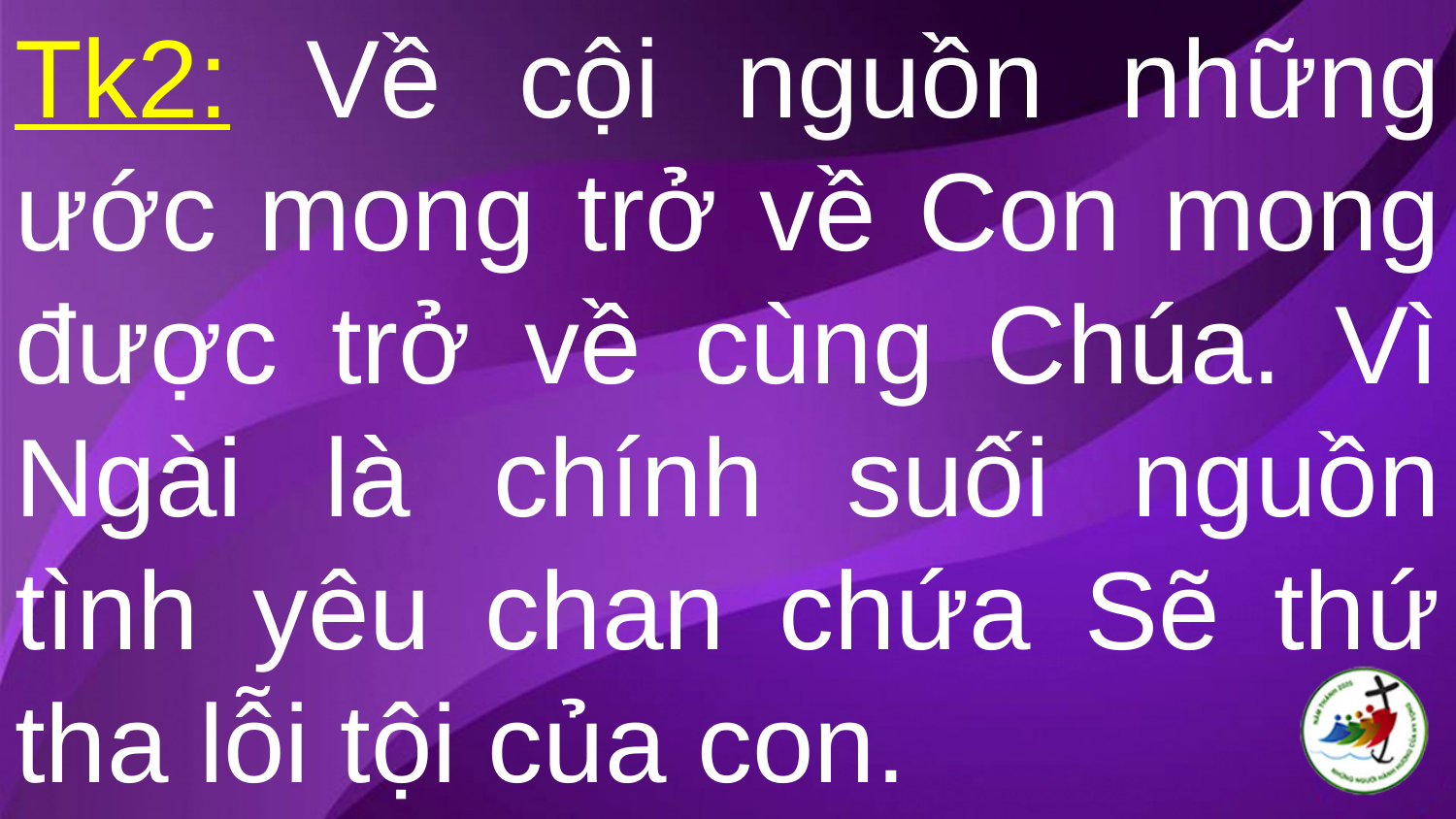

Tk2: Về cội nguồn những ước mong trở về Con mong được trở về cùng Chúa. Vì Ngài là chính suối nguồn tình yêu chan chứa Sẽ thứ tha lỗi tội của con.